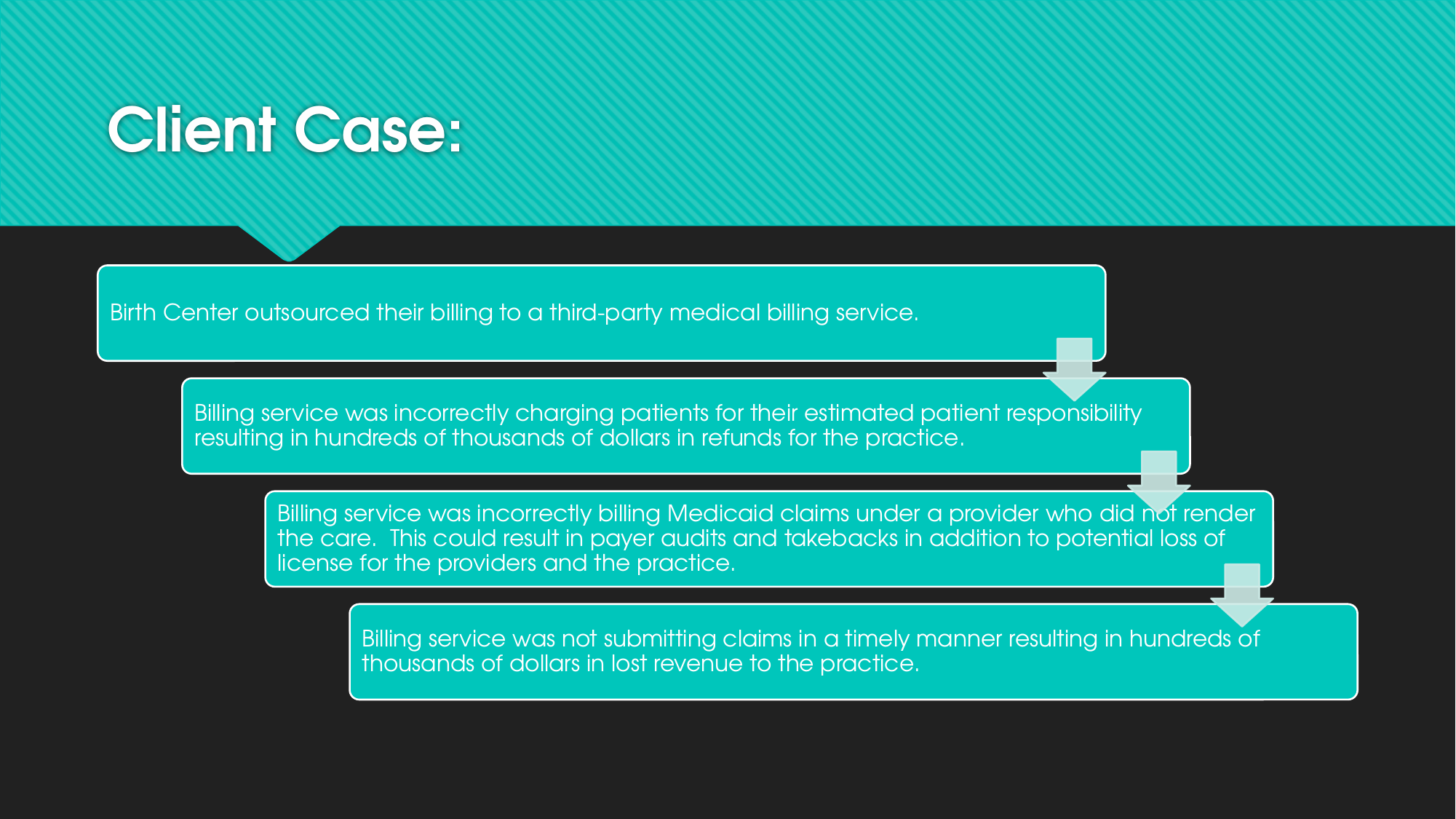

# Client Case:
Birth Center outsourced their billing to a third-party medical billing service.
Billing service was incorrectly charging patients for their estimated patient responsibility resulting in hundreds of thousands of dollars in refunds for the practice.
Billing service was incorrectly billing Medicaid claims under a provider who did not render the care.  This could result in payer audits and takebacks in addition to potential loss of license for the providers and the practice.
Billing service was not submitting claims in a timely manner resulting in hundreds of thousands of dollars in lost revenue to the practice.